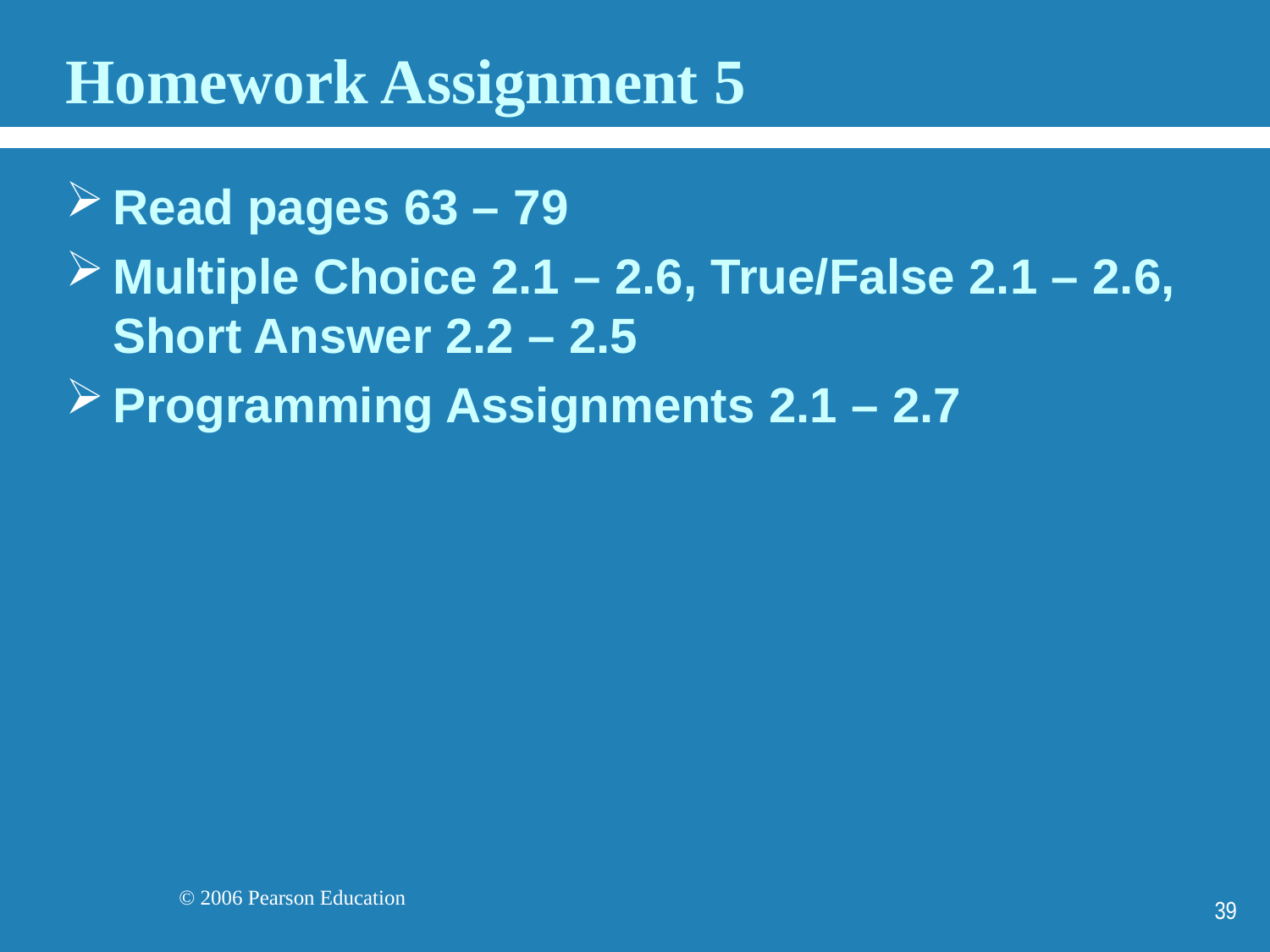

# Homework Assignment 5
Read pages 63 – 79
Multiple Choice 2.1 – 2.6, True/False 2.1 – 2.6, Short Answer 2.2 – 2.5
Programming Assignments 2.1 – 2.7
39